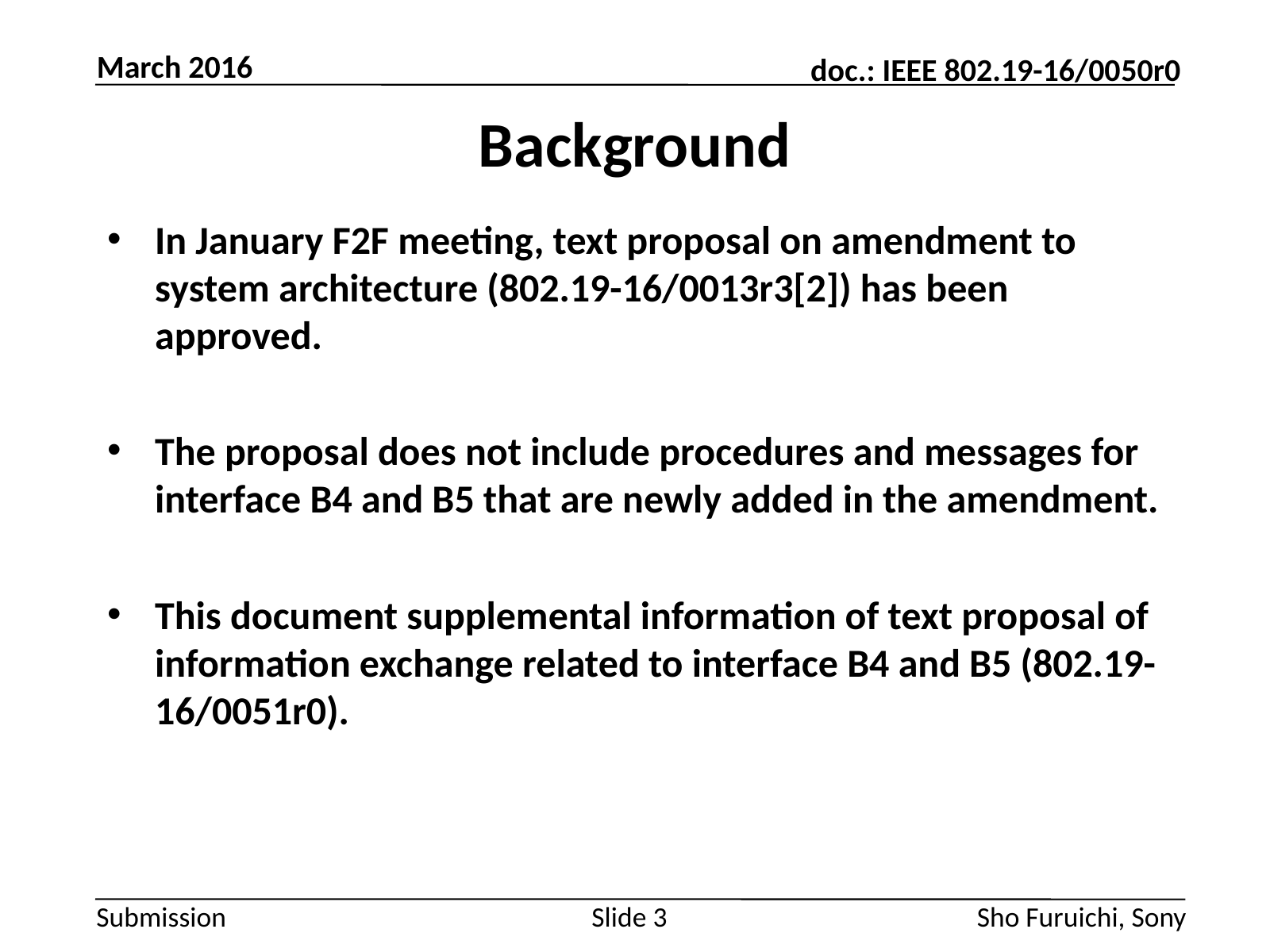

March 2016
# Background
In January F2F meeting, text proposal on amendment to system architecture (802.19-16/0013r3[2]) has been approved.

The proposal does not include procedures and messages for interface B4 and B5 that are newly added in the amendment.

This document supplemental information of text proposal of information exchange related to interface B4 and B5 (802.19-16/0051r0).

Slide 3
Sho Furuichi, Sony